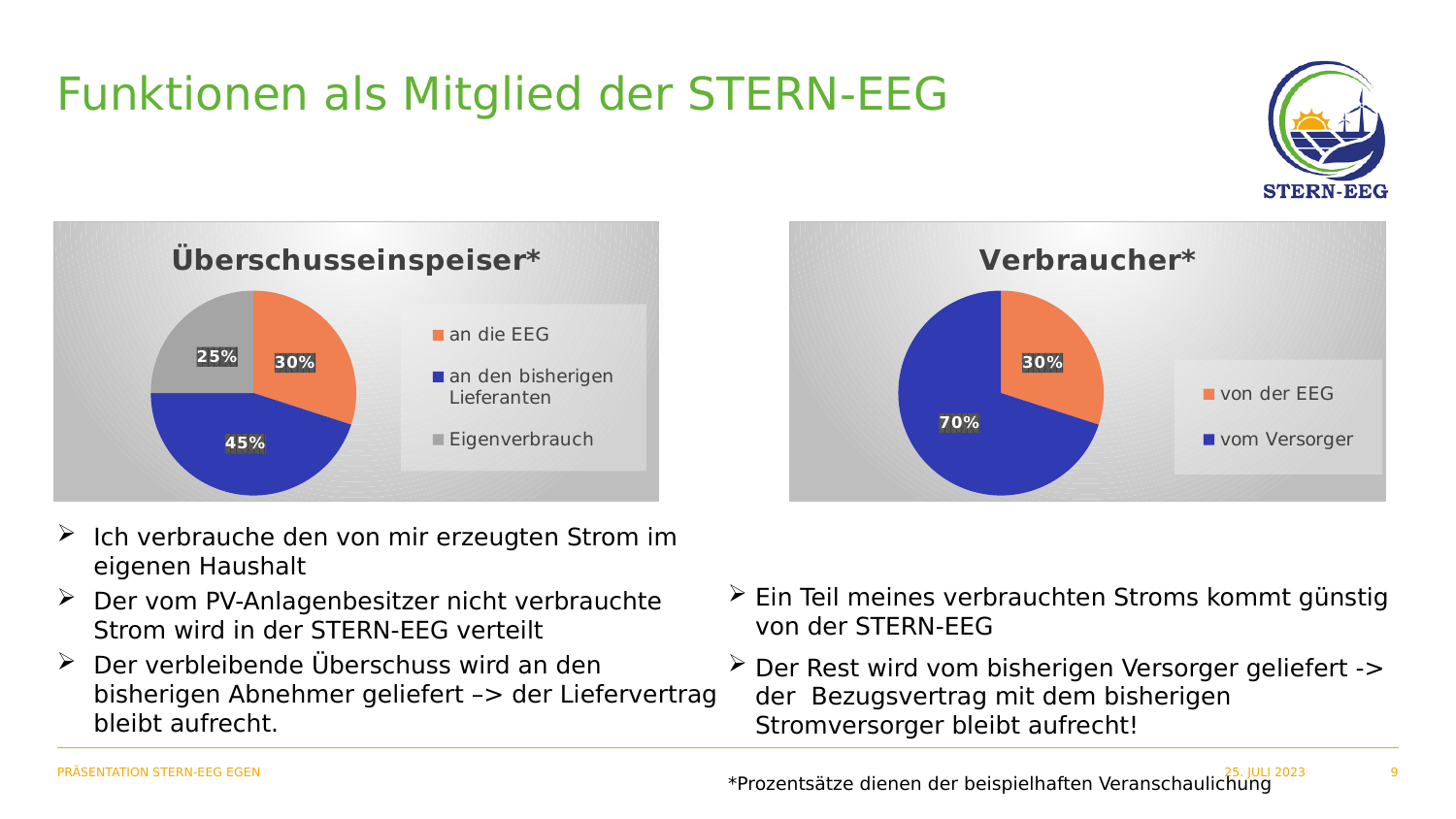

Funktionen als Mitglied der STERN-EEG

[unsupported chart]

[unsupported chart]

Ich verbrauche den von mir erzeugten Strom im eigenen Haushalt
Der vom PV-Anlagenbesitzer nicht verbrauchte Strom wird in der STERN-EEG verteilt
Der verbleibende Überschuss wird an den bisherigen Abnehmer geliefert –> der Liefervertrag bleibt aufrecht.

Ein Teil meines verbrauchten Stroms kommt günstig von der STERN-EEG
Der Rest wird vom bisherigen Versorger geliefert -> der  Bezugsvertrag mit dem bisherigen Stromversorger bleibt aufrecht!
*Prozentsätze dienen der beispielhaften Veranschaulichung
Präsentation STERN-EEG eGen
25. Juli 2023
9